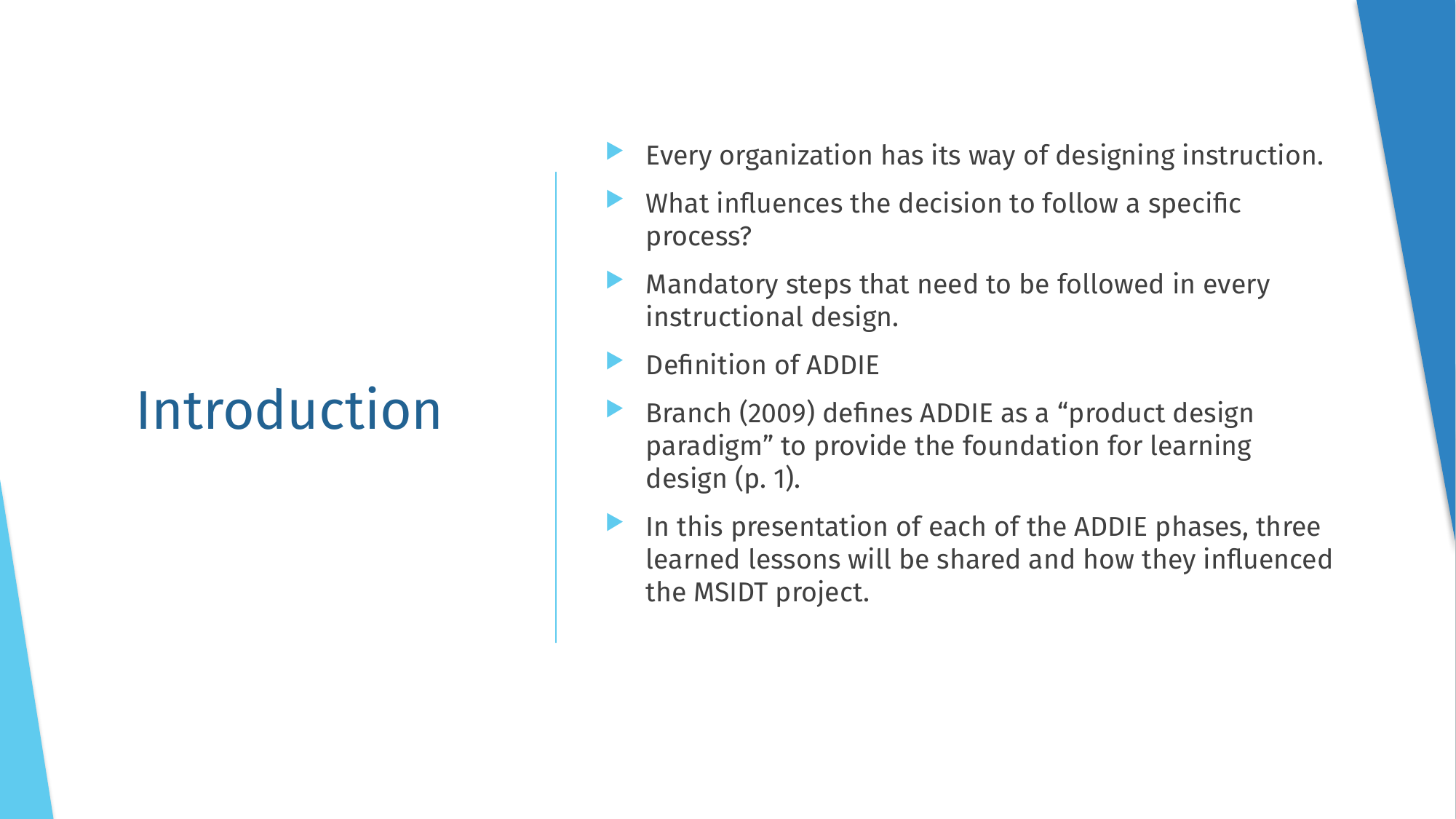

Every organization has its way of designing instruction.
What influences the decision to follow a specific process?
Mandatory steps that need to be followed in every instructional design.
Definition of ADDIE
Branch (2009) defines ADDIE as a “product design paradigm” to provide the foundation for learning design (p. 1).
In this presentation of each of the ADDIE phases, three learned lessons will be shared and how they influenced the MSIDT project.

# Introduction